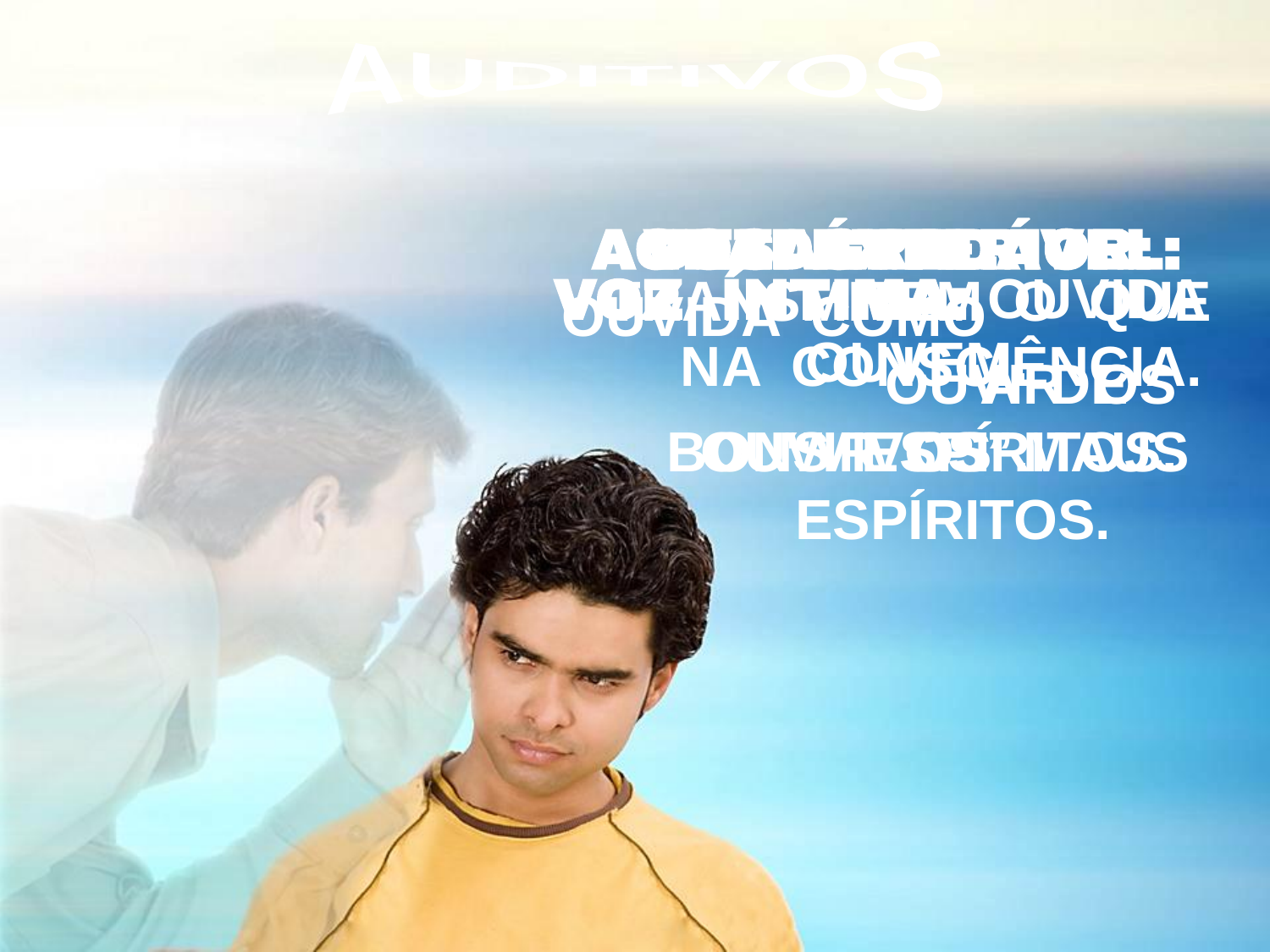

AUDITIVOS
VOZ  EXTERIOR:  OUVIDA  COMO                                      A  DE  “VIVOS”.
AGRADÁVEL:                                                                           OUVIR  OS  BONS  ESPÍRITOS.
DESAGRADÁVEL:                                                             OUVIR  OS  MAUS  ESPÍRITOS.
VOZ  ÍNTIMA: OUVIDA            NA  CONSCIÊNCIA.
TRANSMITEM  O  QUE  OUVEM.